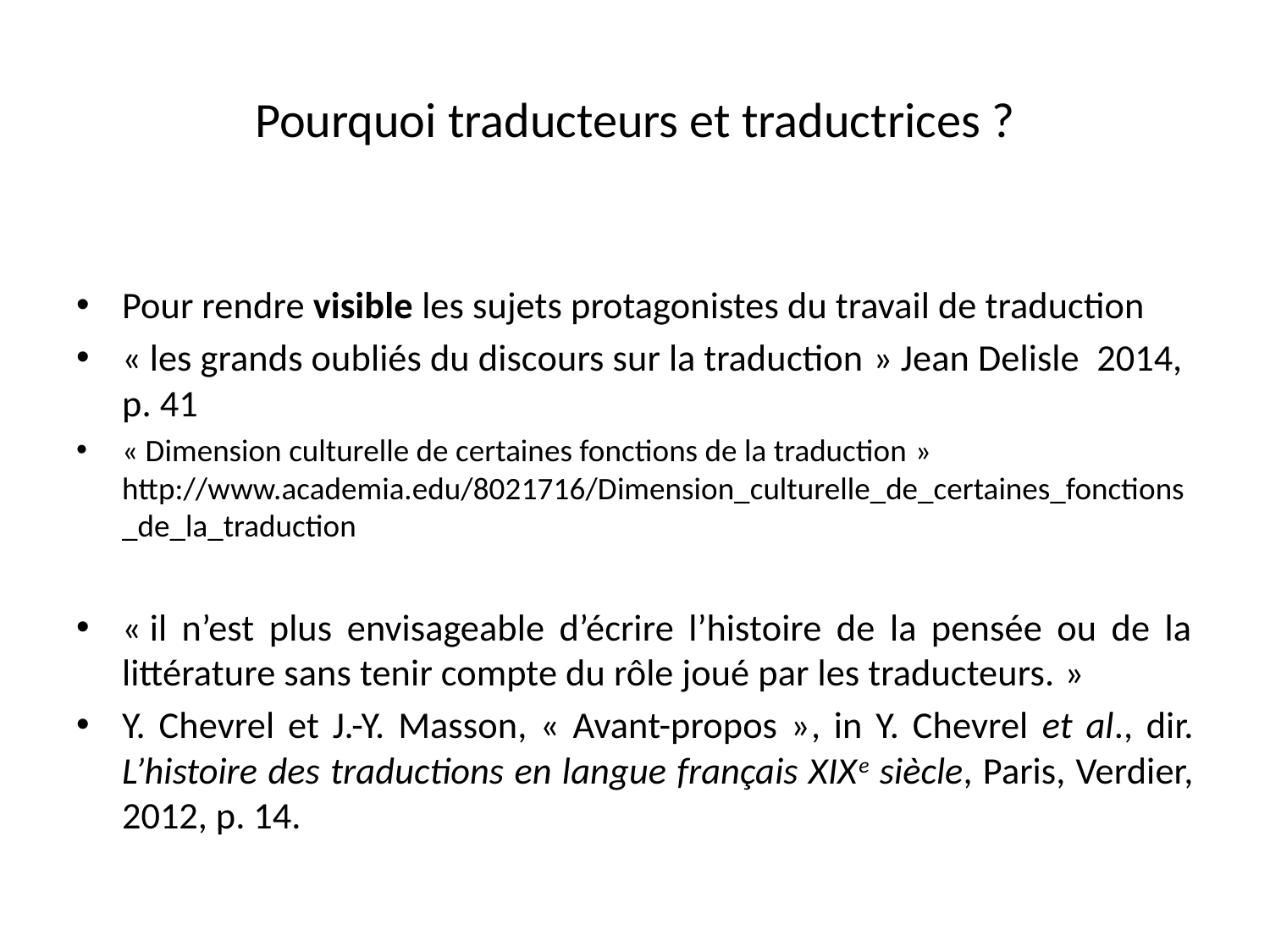

# Pourquoi traducteurs et traductrices ?

Pour rendre visible les sujets protagonistes du travail de traduction
« les grands oubliés du discours sur la traduction » Jean Delisle  2014, p. 41
« Dimension culturelle de certaines fonctions de la traduction » http://www.academia.edu/8021716/Dimension_culturelle_de_certaines_fonctions_de_la_traduction

« il n’est plus envisageable d’écrire l’histoire de la pensée ou de la littérature sans tenir compte du rôle joué par les traducteurs. »
Y. Chevrel et J.-Y. Masson, « Avant-propos », in Y. Chevrel et al., dir. L’histoire des traductions en langue français XIXe siècle, Paris, Verdier, 2012, p. 14.